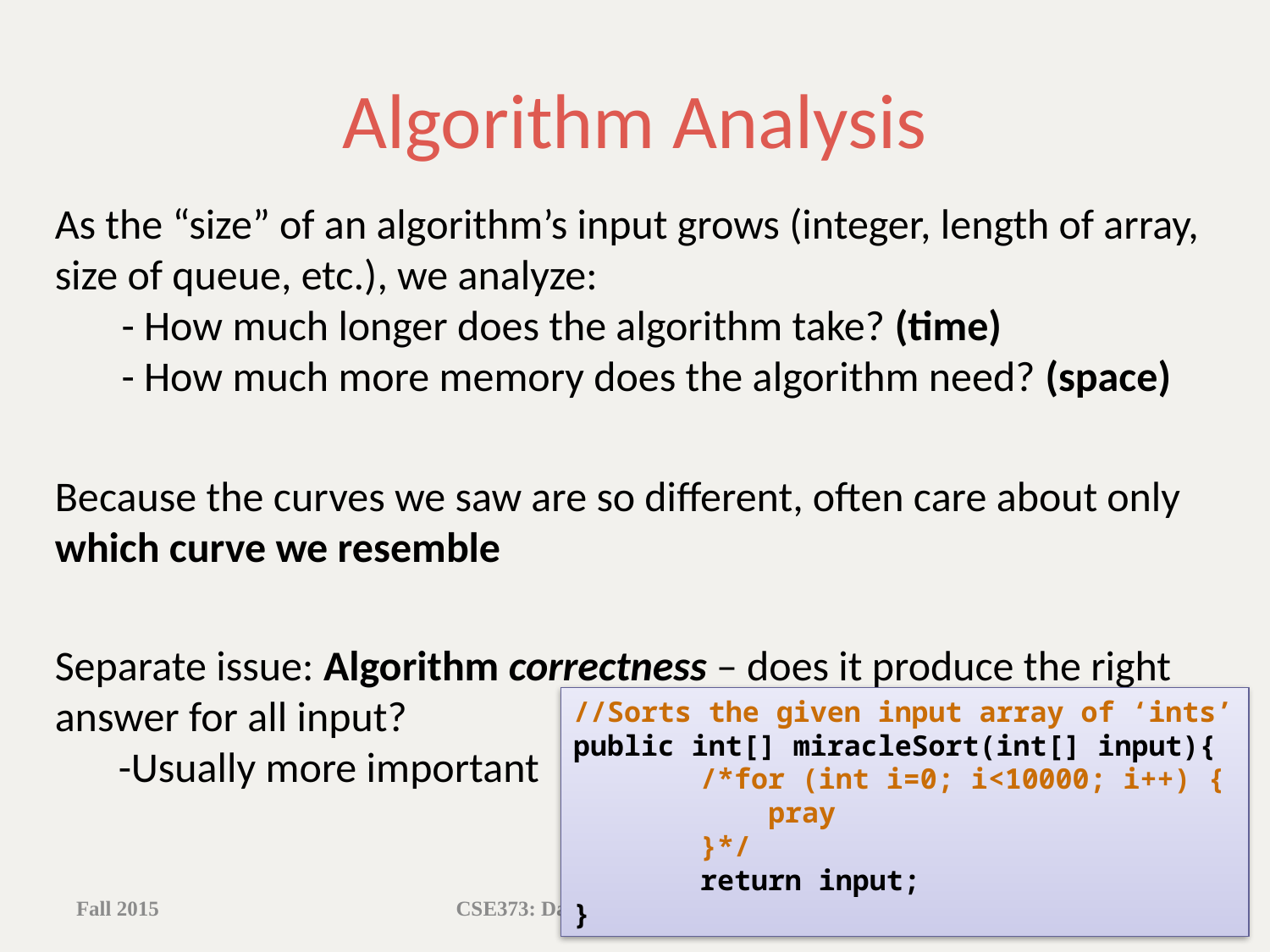

# Algorithm Analysis
As the “size” of an algorithm’s input grows (integer, length of array, size of queue, etc.), we analyze:
       - How much longer does the algorithm take? (time)
       - How much more memory does the algorithm need? (space)

Because the curves we saw are so different, often care about only which curve we resemble

Separate issue: Algorithm correctness – does it produce the right answer for all input?
-Usually more important
//Sorts the given input array of ‘ints’
public int[] miracleSort(int[] input){
	/*for (int i=0; i<10000; i++) {
	    pray
	}*/
	return input;
}
Fall 2015
CSE373: Data Structures & Algorithms
15